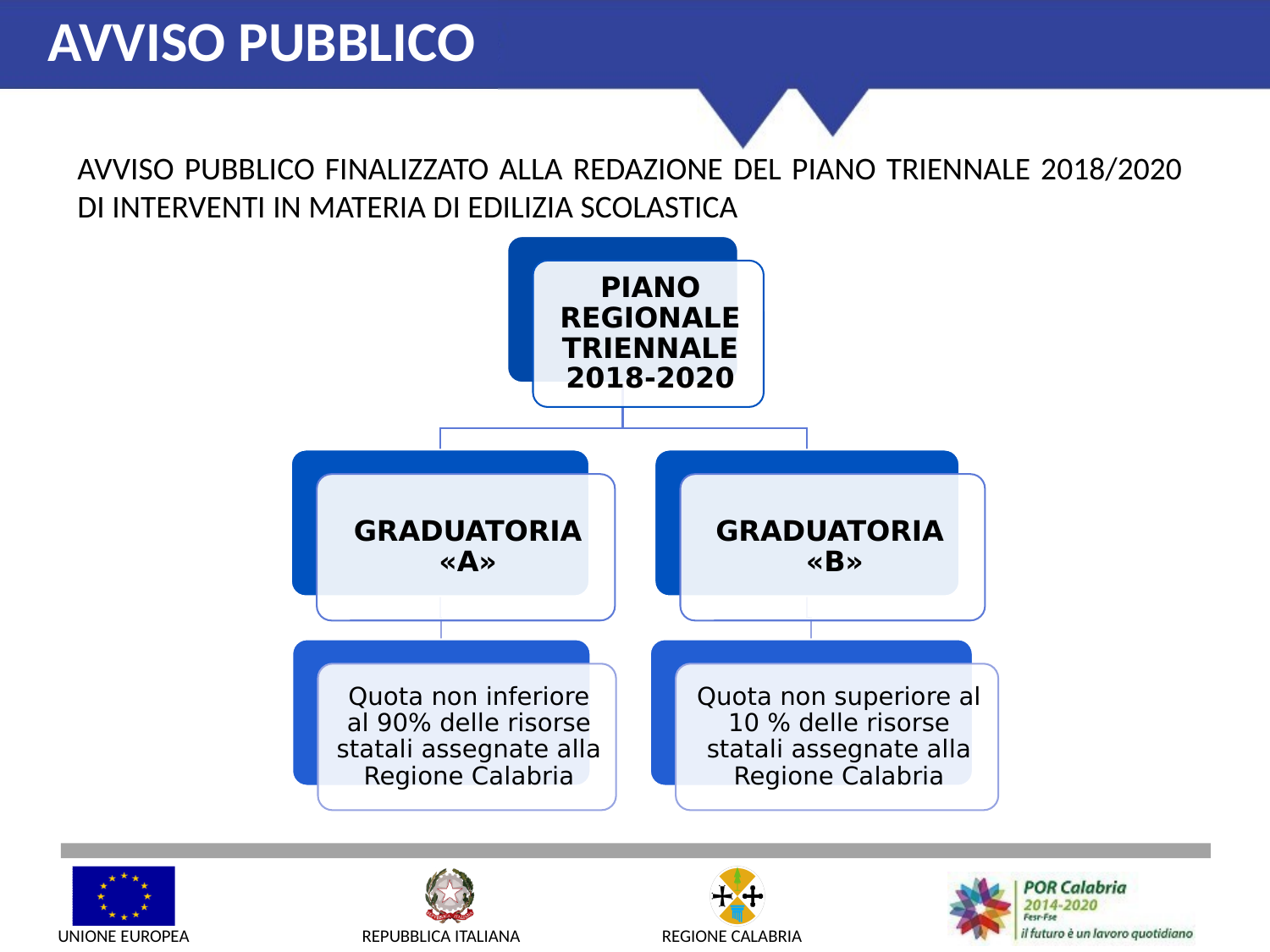

# AVVISO PUBBLICO
AVVISO PUBBLICO FINALIZZATO ALLA REDAZIONE DEL PIANO TRIENNALE 2018/2020 DI INTERVENTI IN MATERIA DI EDILIZIA SCOLASTICA
PIANO REGIONALE TRIENNALE 2018-2020
GRADUATORIA  «B»
Quota non superiore al 10 % delle risorse statali assegnate alla Regione Calabria
GRADUATORIA «A»
Quota non inferiore al 90% delle risorse statali assegnate alla Regione Calabria